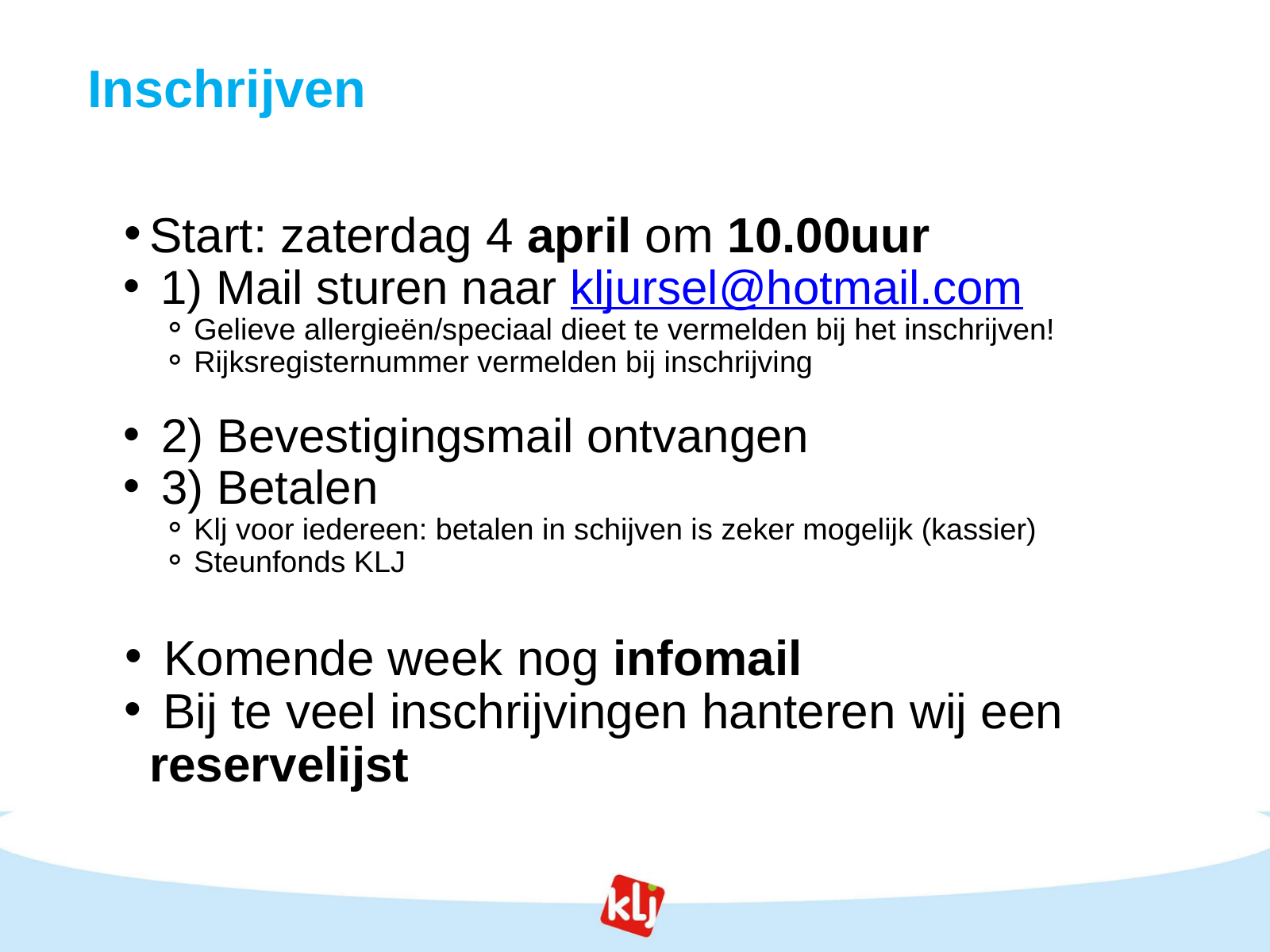

Inschrijven

Start: zaterdag 4 april om 10.00uur
 1) Mail sturen naar kljursel@hotmail.com
Gelieve allergieën/speciaal dieet te vermelden bij het inschrijven!
Rijksregisternummer vermelden bij inschrijving

 2) Bevestigingsmail ontvangen
 3) Betalen
Klj voor iedereen: betalen in schijven is zeker mogelijk (kassier)
Steunfonds KLJ

 Komende week nog infomail
 Bij te veel inschrijvingen hanteren wij een reservelijst